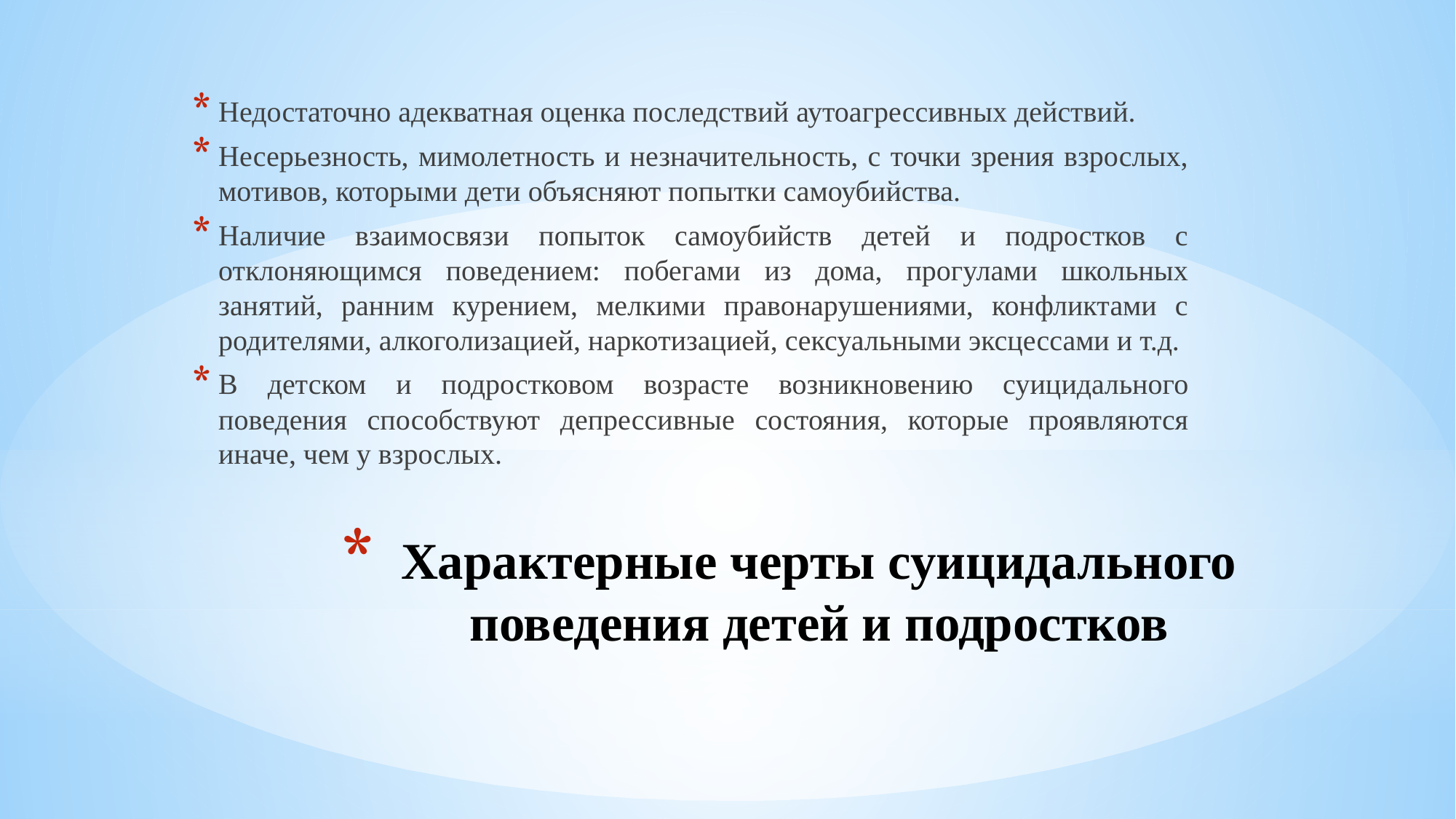

Недостаточно адекватная оценка последствий аутоагрессивных действий.
Несерьезность, мимолетность и незначительность, с точки зрения взрослых, мотивов, которыми дети объясняют попытки самоубийства.
Наличие взаимосвязи попыток самоубийств детей и подростков с отклоняющимся поведением: побегами из дома, прогулами школьных занятий, ранним курением, мелкими правонарушениями, конфликтами с родителями, алкоголизацией, наркотизацией, сексуальными эксцессами и т.д.
В детском и подростковом возрасте возникновению суицидального поведения способствуют депрессивные состояния, которые проявляются иначе, чем у взрослых.

# Характерные черты суицидального поведения детей и подростков